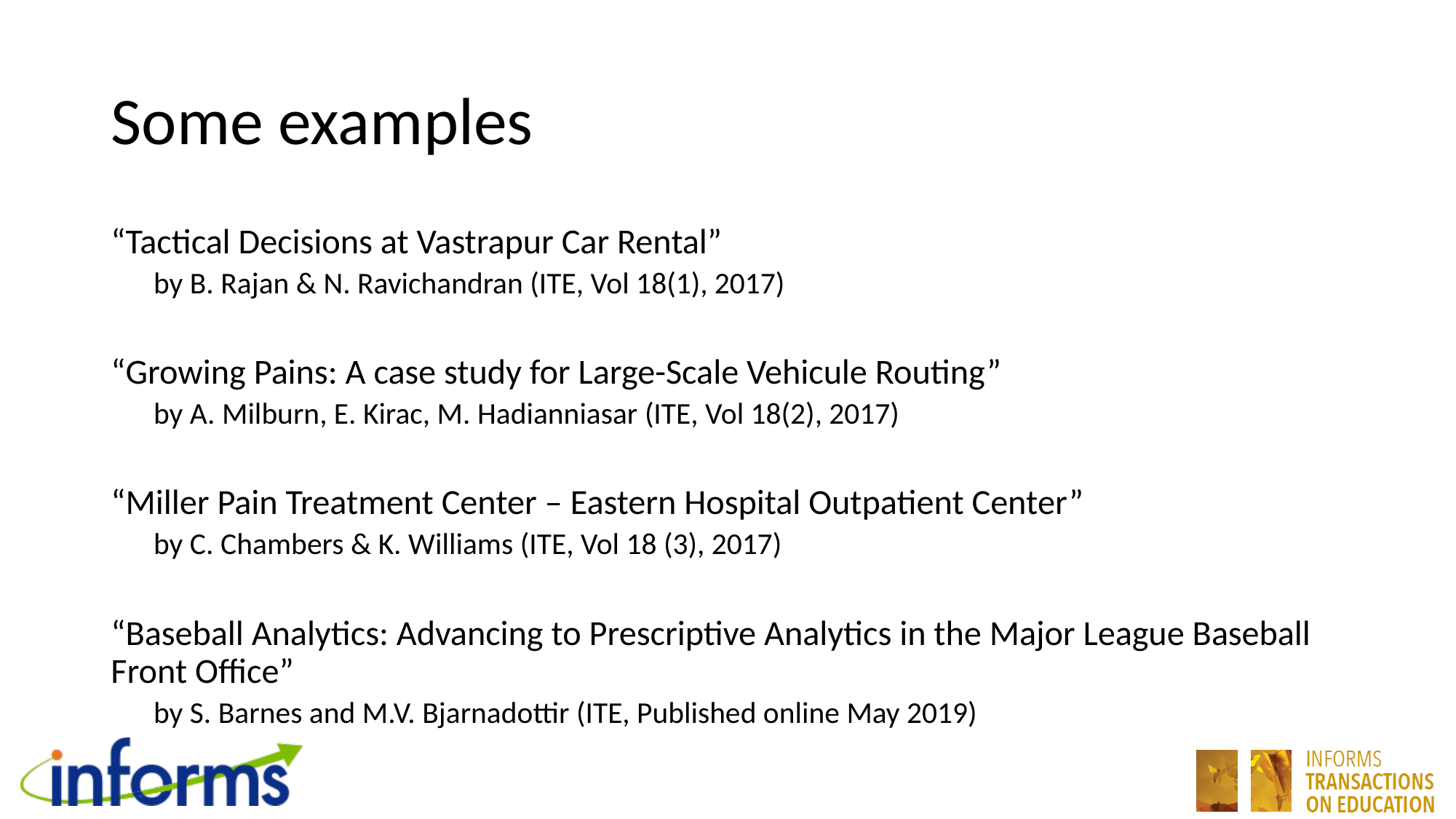

# Some examples
“Tactical Decisions at Vastrapur Car Rental”
by B. Rajan & N. Ravichandran (ITE, Vol 18(1), 2017)

“Growing Pains: A case study for Large-Scale Vehicule Routing”
by A. Milburn, E. Kirac, M. Hadianniasar (ITE, Vol 18(2), 2017)

“Miller Pain Treatment Center – Eastern Hospital Outpatient Center”
by C. Chambers & K. Williams (ITE, Vol 18 (3), 2017)

“Baseball Analytics: Advancing to Prescriptive Analytics in the Major League Baseball Front Office”
by S. Barnes and M.V. Bjarnadottir (ITE, Published online May 2019)